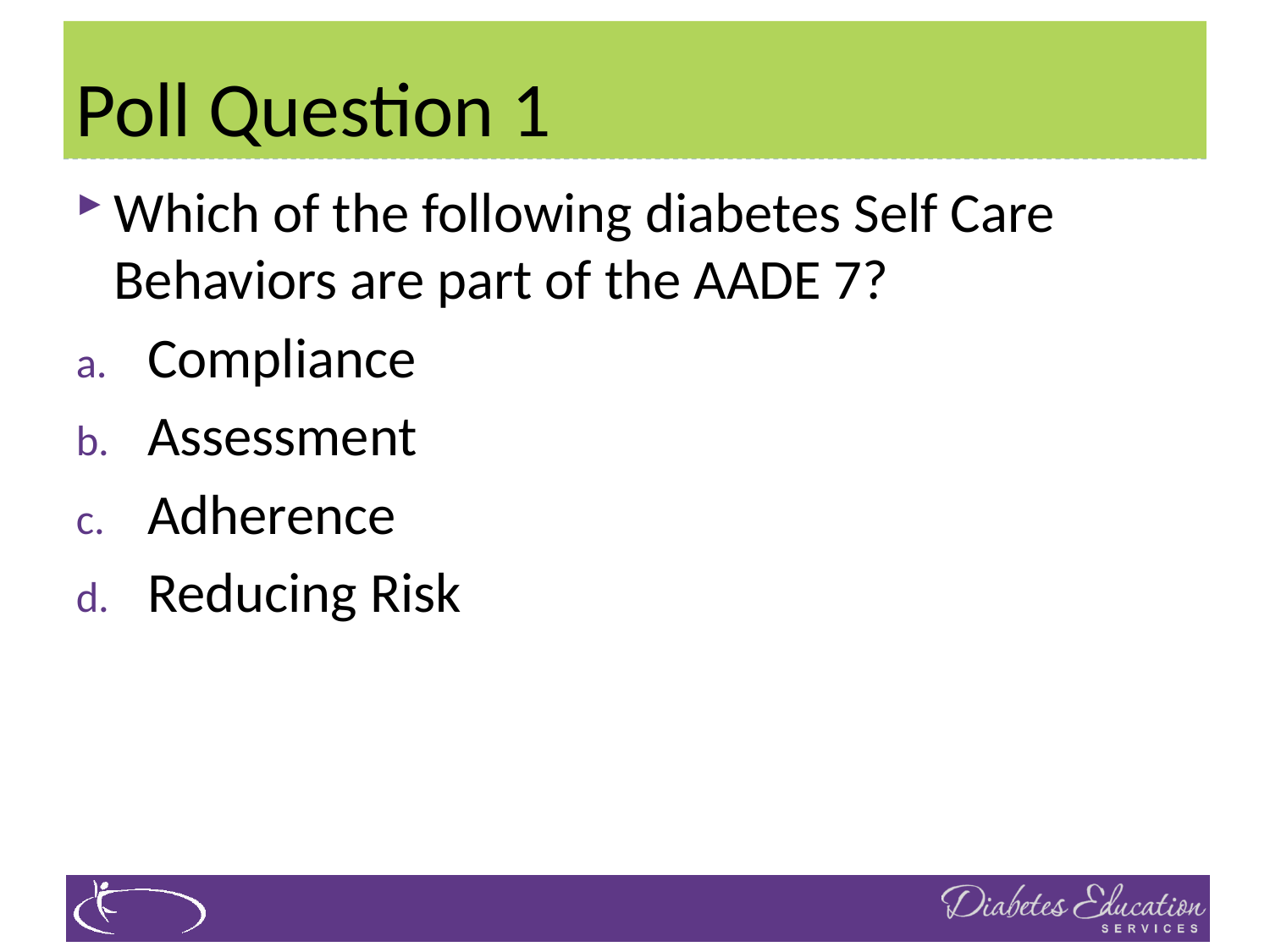

# Poll Question 1
Which of the following diabetes Self Care Behaviors are part of the AADE 7?
Compliance
Assessment
Adherence
Reducing Risk